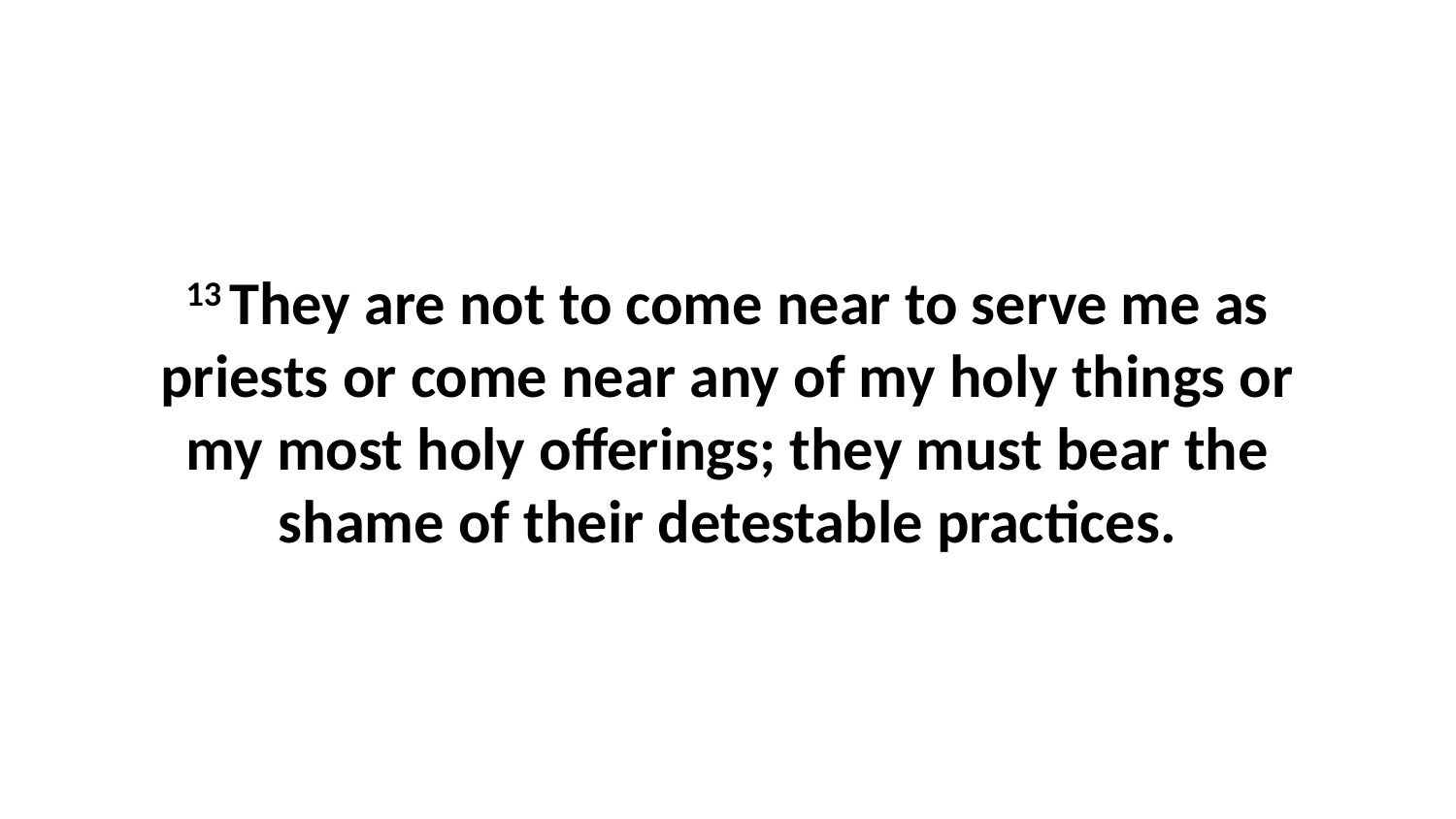

13 They are not to come near to serve me as priests or come near any of my holy things or my most holy offerings; they must bear the shame of their detestable practices.